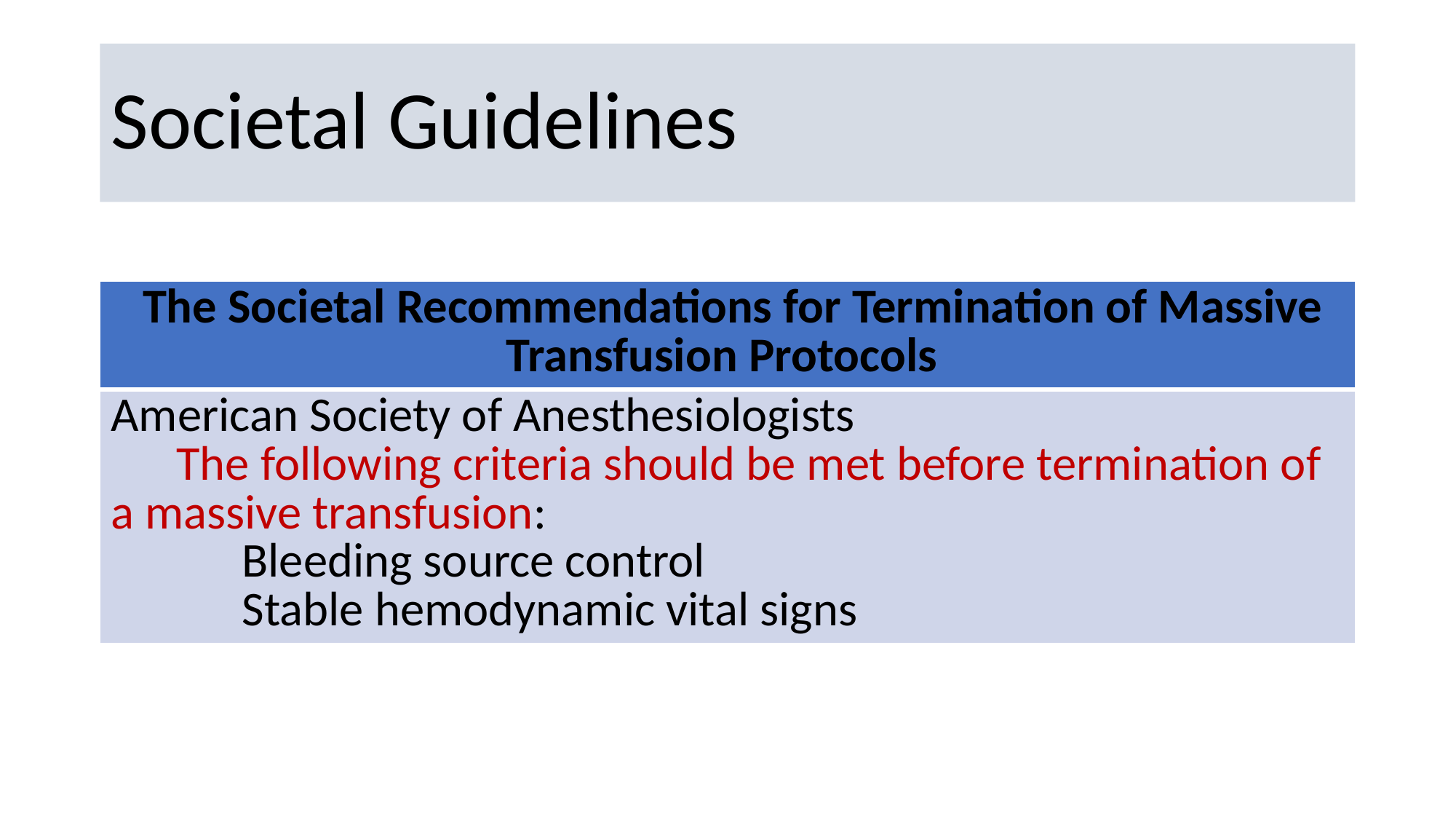

# Societal Guidelines
| The Societal Recommendations for Termination of Massive Transfusion Protocols |
| --- |
| American Society of Anesthesiologists The following criteria should be met before termination of a massive transfusion: Bleeding source control Stable hemodynamic vital signs |